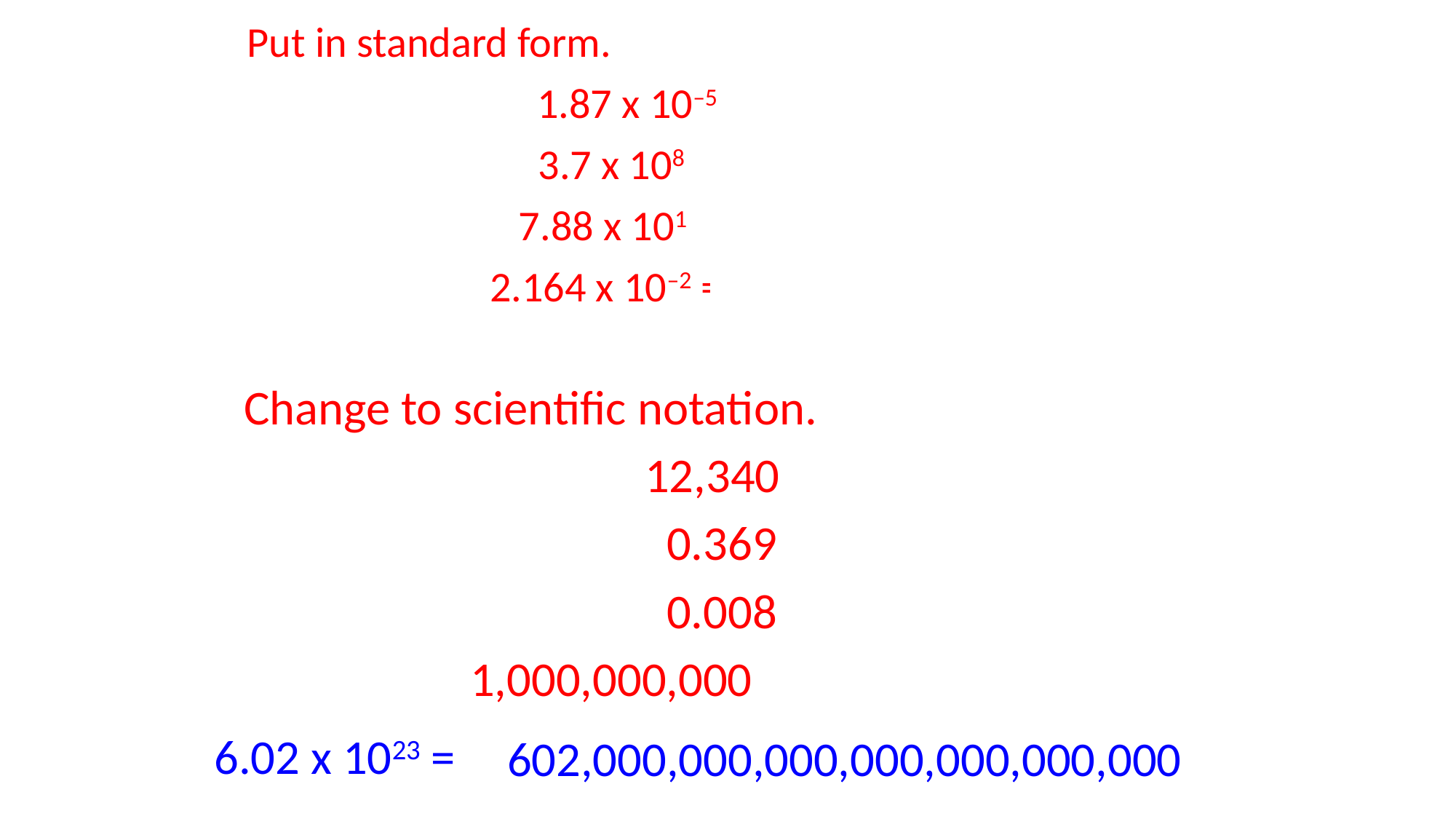

Put in standard form.
	  		     1.87 x 10–5 = 0.0000187
		                3.7 x 108 = 370,000,000
		              7.88 x 101 = 78.8
		           2.164 x 10–2 = 0.02164

Change to scientific notation.
		       		   12,340 = 1.234 x 104
			 	     0.369 = 3.69 x 10–1
			 	     0.008 = 8 x 10–3
		       1,000,000,000 = 1 x 109

6.02 x 1023 =
602,000,000,000,000,000,000,000